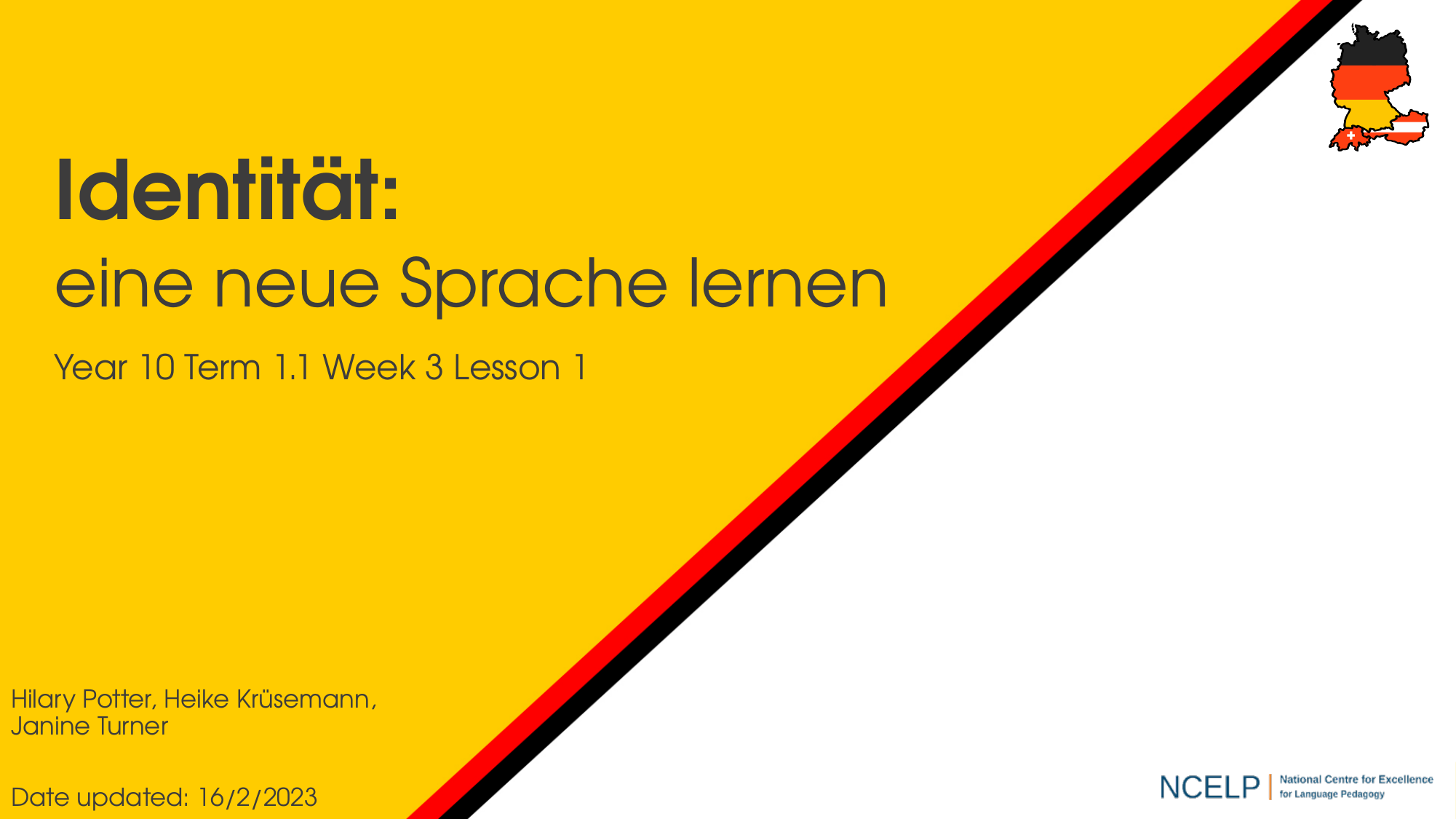

Identität:
eine neue Sprache lernen
Year 10 Term 1.1 Week 3 Lesson 1
Hilary Potter, Heike Krüsemann, Janine Turner

Date updated: 16/2/2023